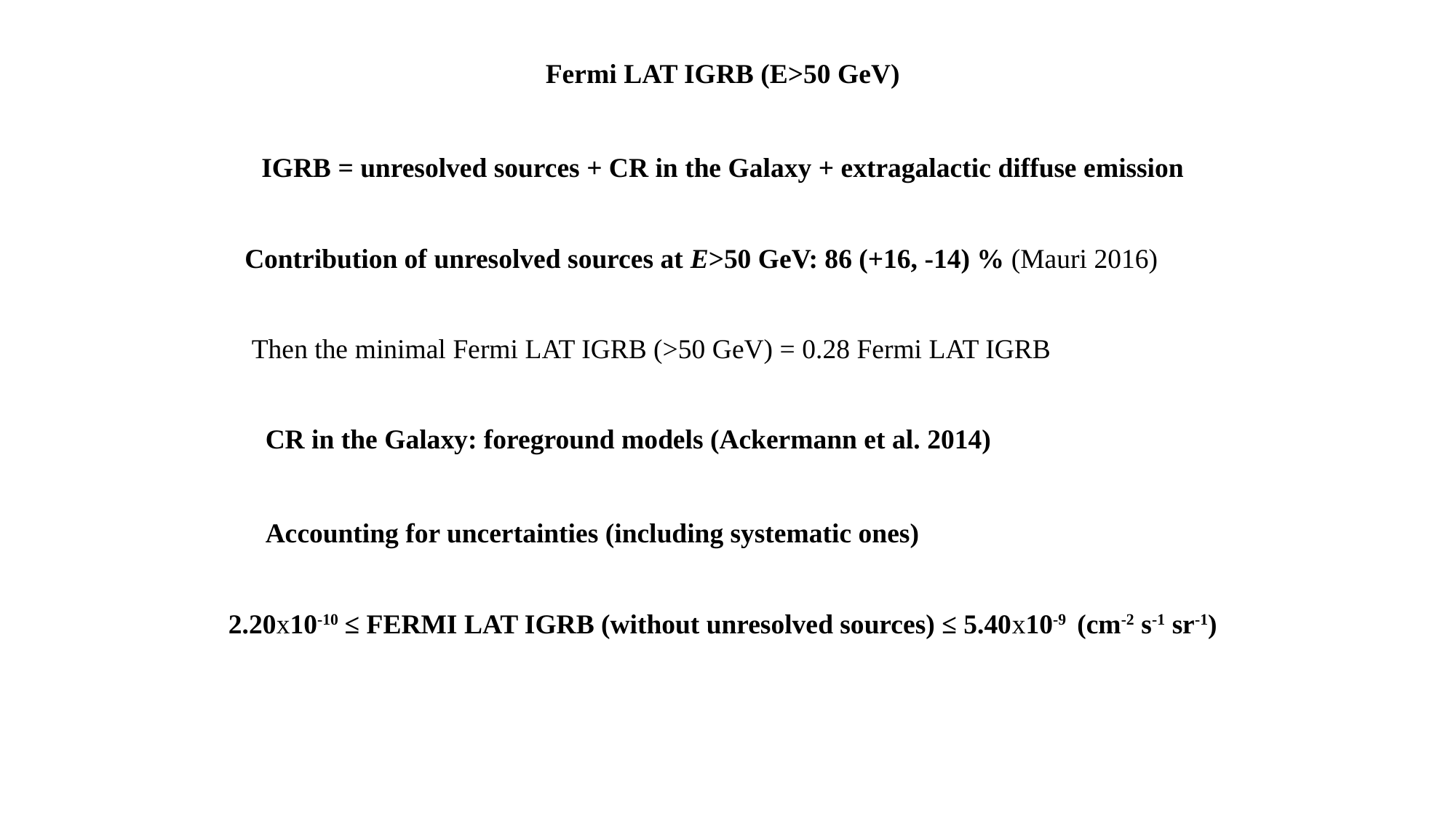

Fermi LAT IGRB (E>50 GeV)

IGRB = unresolved sources + CR in the Galaxy + extragalactic diffuse emission

         Contribution of unresolved sources at E>50 GeV: 86 (+16, -14) % (Mauri 2016)

          Then the minimal Fermi LAT IGRB (>50 GeV) = 0.28 Fermi LAT IGRB

            CR in the Galaxy: foreground models (Ackermann et al. 2014)

            Accounting for uncertainties (including systematic ones)

2.20x10-10 ≤ FERMI LAT IGRB (without unresolved sources) ≤ 5.40x10-9  (cm-2 s-1 sr-1)